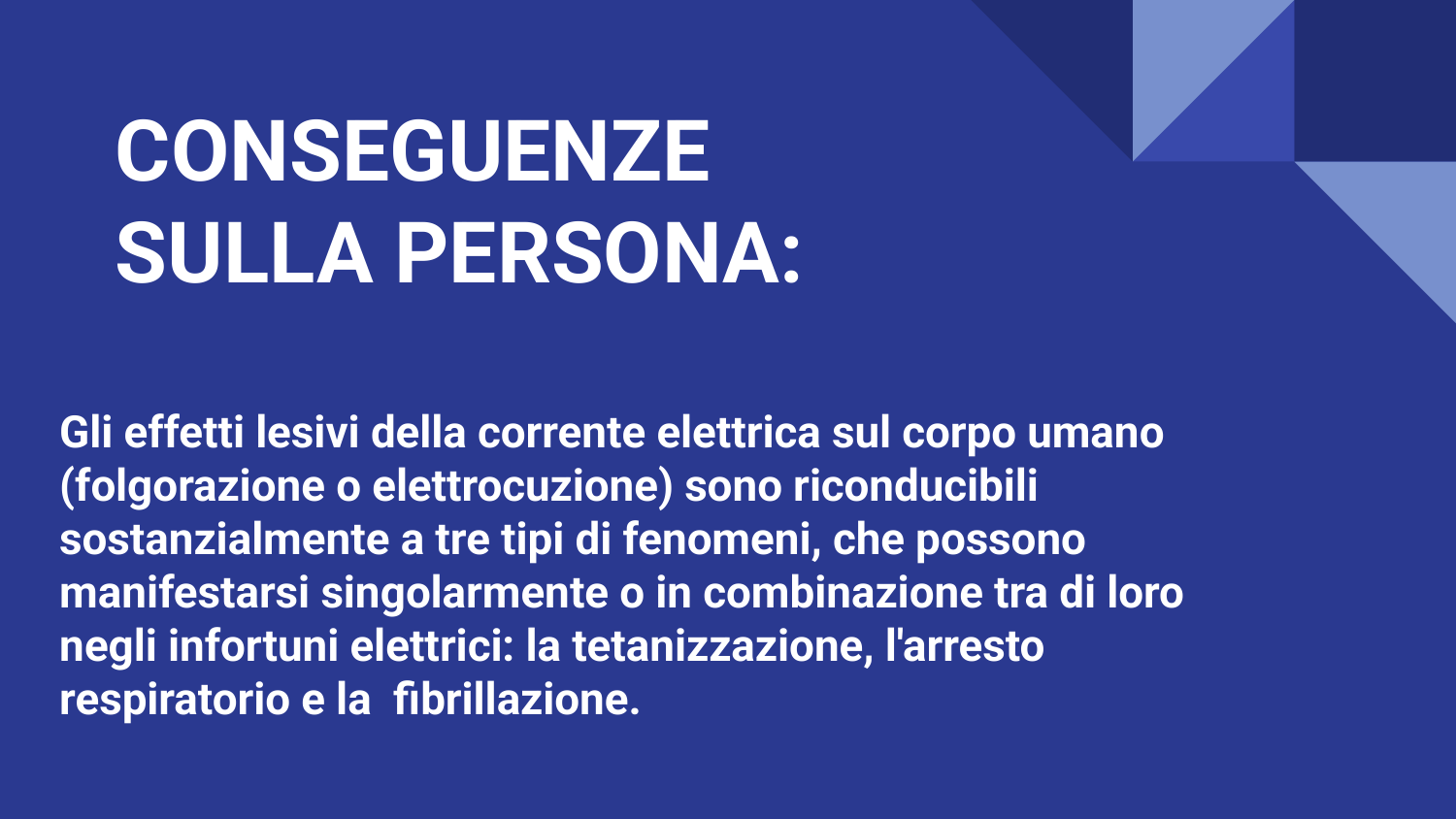

# CONSEGUENZE SULLA PERSONA:
Gli effetti lesivi della corrente elettrica sul corpo umano (folgorazione o elettrocuzione) sono riconducibili sostanzialmente a tre tipi di fenomeni, che possono manifestarsi singolarmente o in combinazione tra di loro negli infortuni elettrici: la tetanizzazione, l'arresto respiratorio e la  fibrillazione.